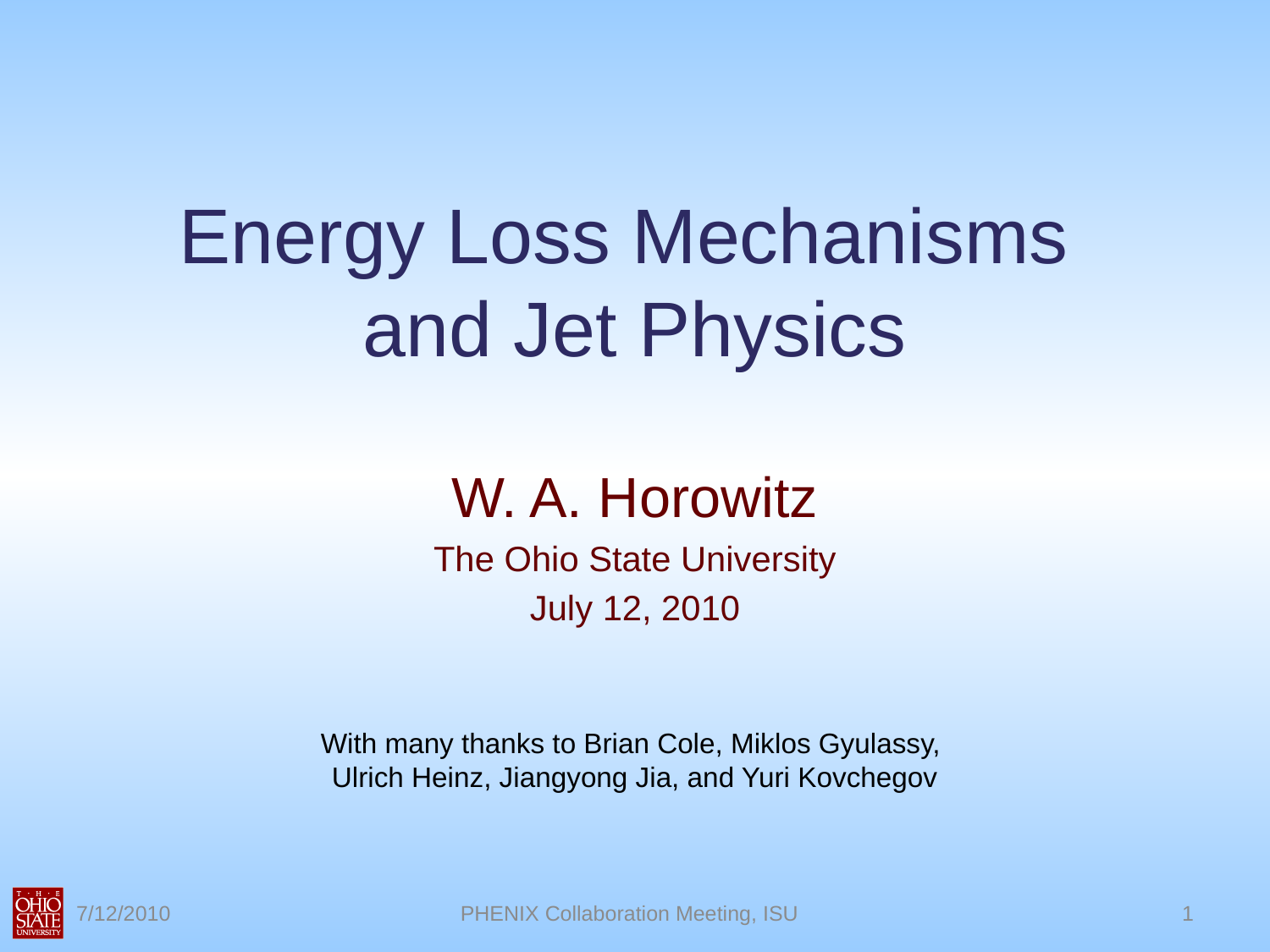

# Energy Loss Mechanisms and Jet Physics
W. A. Horowitz
The Ohio State University
July 12, 2010
With many thanks to Brian Cole, Miklos Gyulassy,
Ulrich Heinz, Jiangyong Jia, and Yuri Kovchegov
7/12/2010
PHENIX Collaboration Meeting, ISU
1